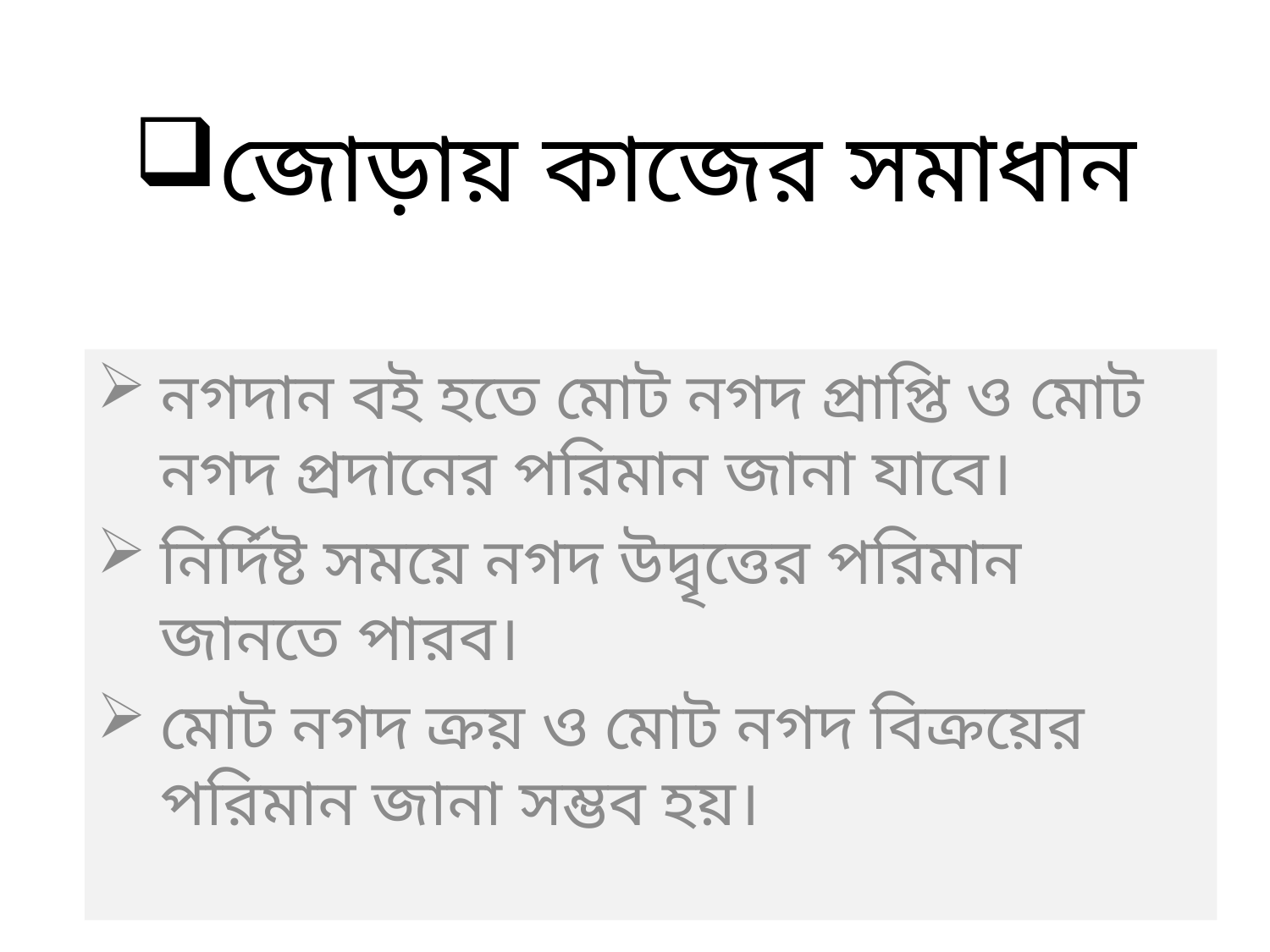

# জোড়ায় কাজের সমাধান
নগদান বই হতে মোট নগদ প্রাপ্তি ও মোট নগদ প্রদানের পরিমান জানা যাবে।
নির্দিষ্ট সময়ে নগদ উদ্বৃত্তের পরিমান জানতে পারব।
মোট নগদ ক্রয় ও মোট নগদ বিক্রয়ের পরিমান জানা সম্ভব হয়।